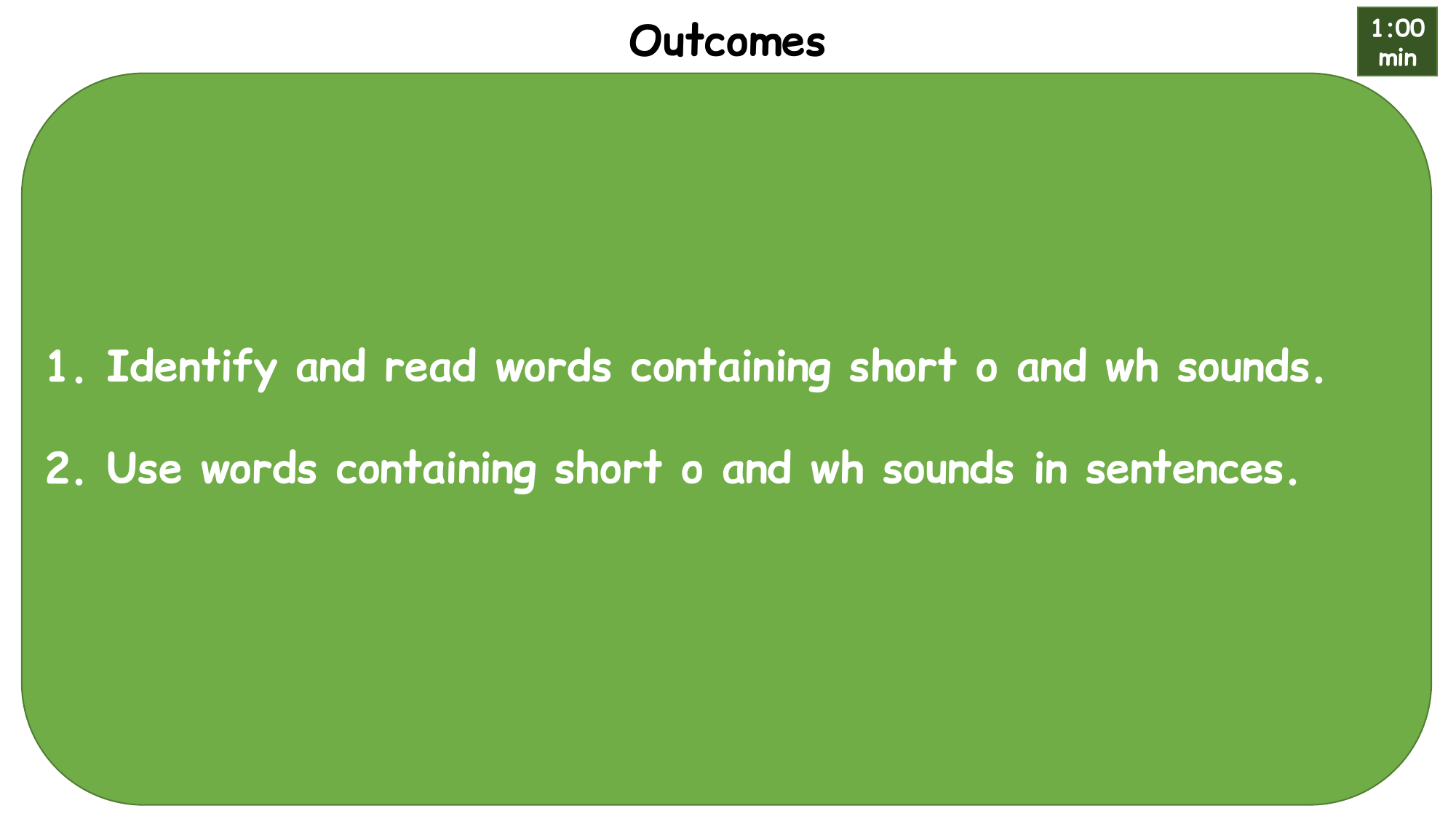

# Outcomes
1:00
min

1. Identify and read words containing short o and wh sounds.

2. Use words containing short o and wh sounds in sentences.